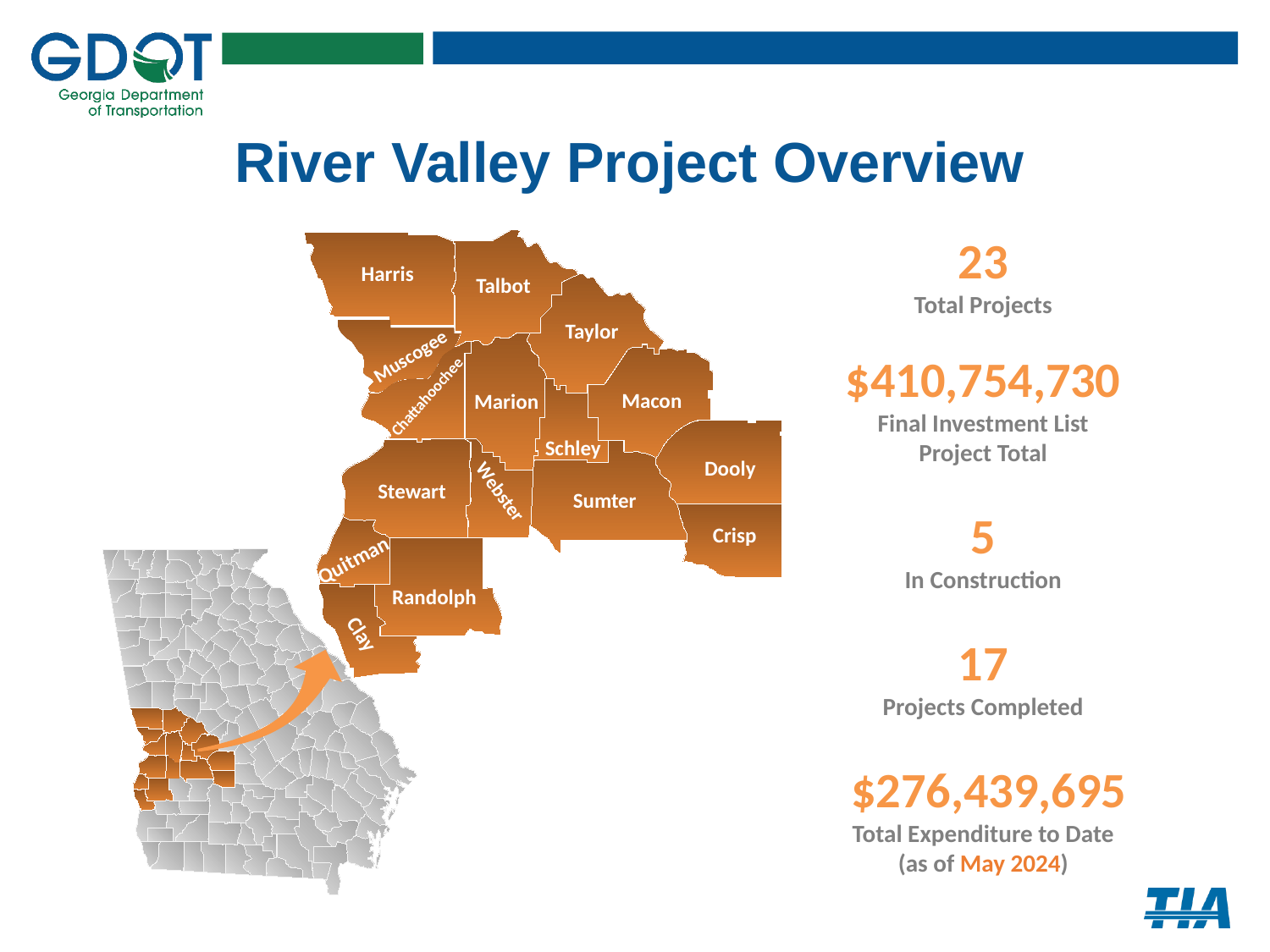

# River Valley Project Overview
23
Total Projects

$410,754,730
Final Investment List
Project Total

5
In Construction

17
Projects Completed

 $276,439,695
Total Expenditure to Date
(as of May 2024)

Harris
Talbot
Taylor

Muscogee
Chattahoochee
Macon
Marion
Schley
Dooly
Stewart
Webster
Sumter

Crisp
Quitman

Randolph
Clay